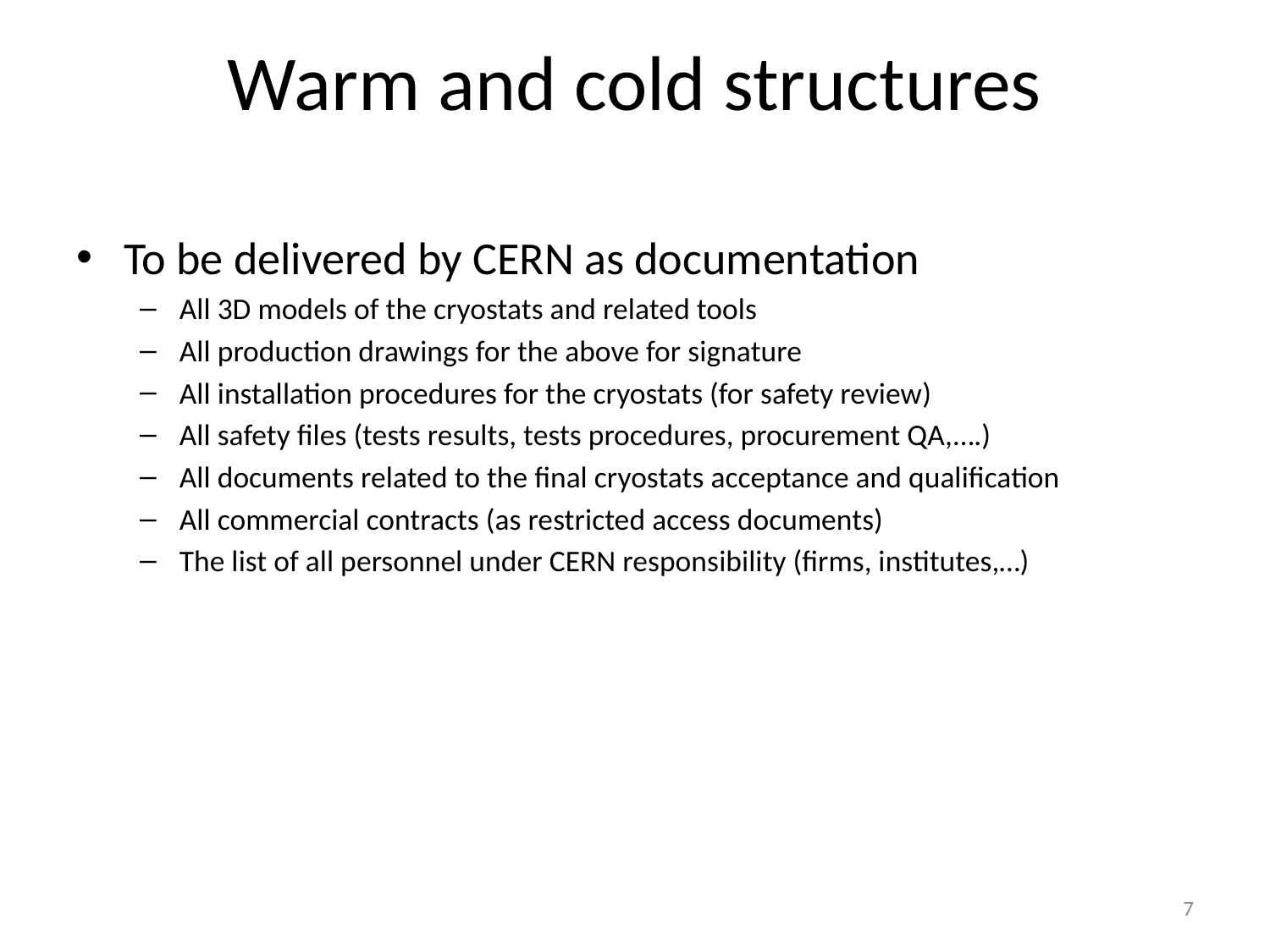

# Warm and cold structures
To be delivered by CERN as documentation
All 3D models of the cryostats and related tools
All production drawings for the above for signature
All installation procedures for the cryostats (for safety review)
All safety files (tests results, tests procedures, procurement QA,….)
All documents related to the final cryostats acceptance and qualification
All commercial contracts (as restricted access documents)
The list of all personnel under CERN responsibility (firms, institutes,…)

7